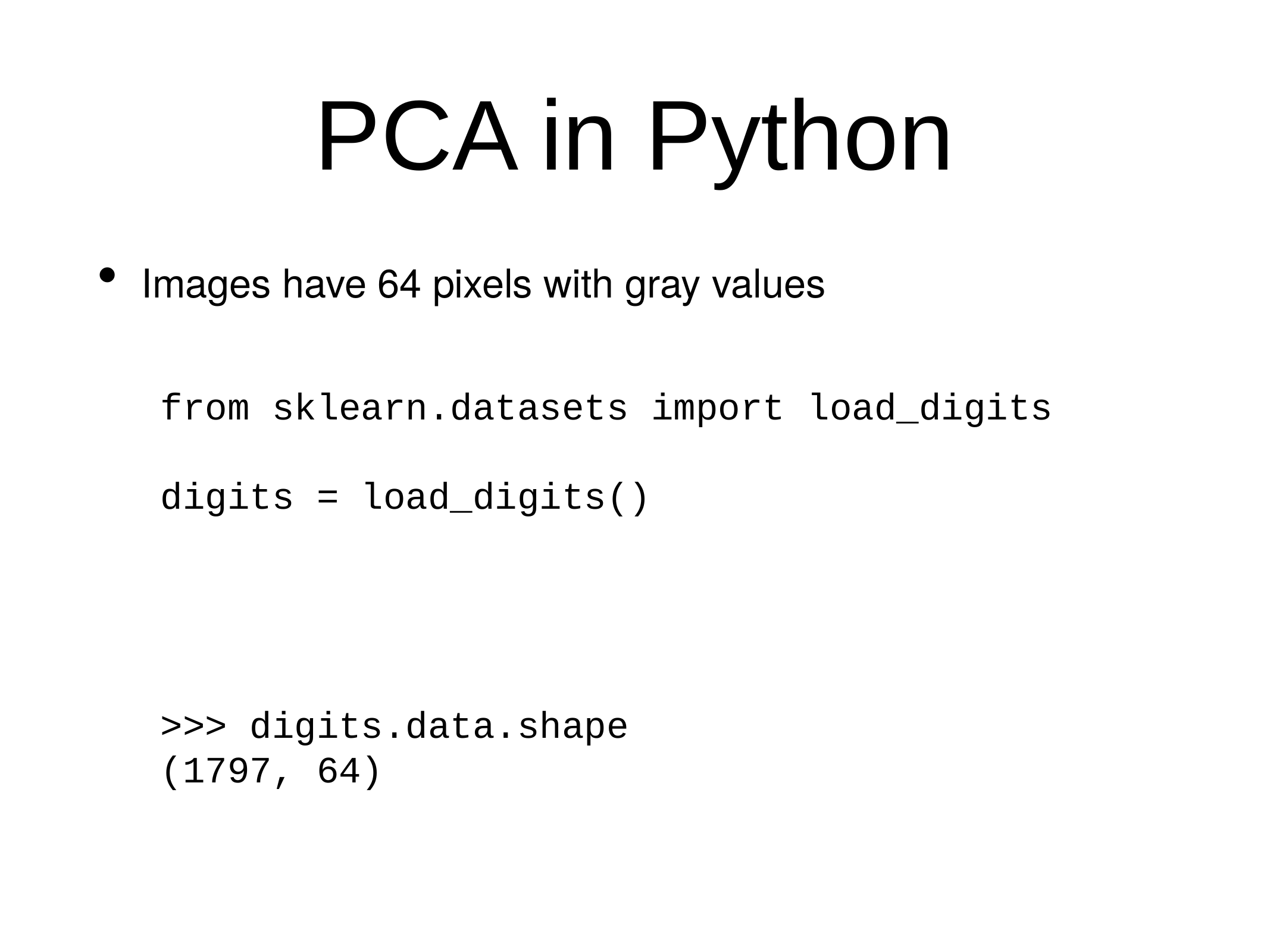

# PCA in Python
Images have 64 pixels with gray values
from sklearn.datasets import load_digits

digits = load_digits()
>>> digits.data.shape
(1797, 64)